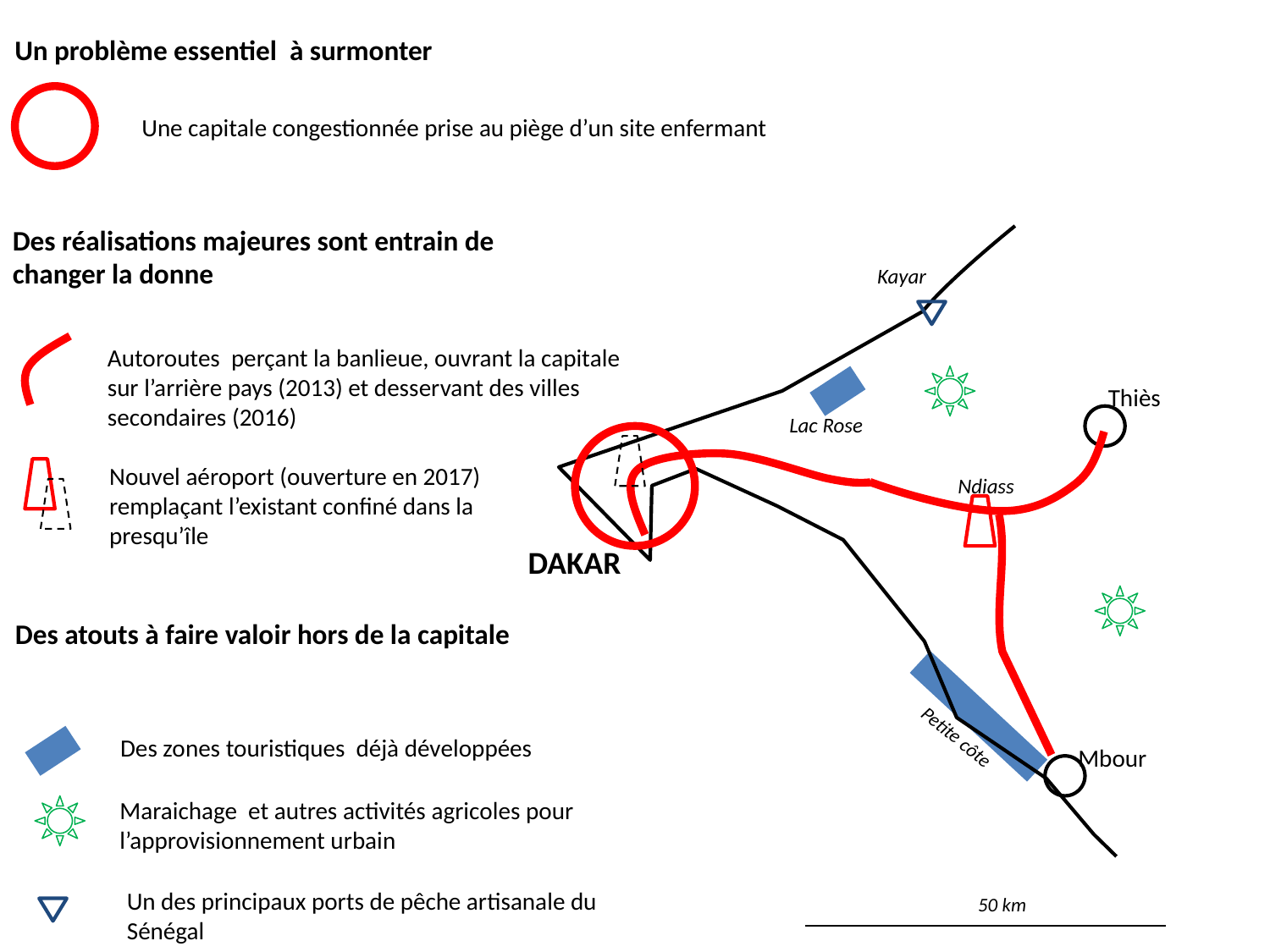

Un problème essentiel  à surmonter

Une capitale congestionnée prise au piège d’un site enfermant
Des réalisations majeures sont entrain de changer la donne

Kayar

Autoroutes  perçant la banlieue, ouvrant la capitale sur l’arrière pays (2013) et desservant des villes secondaires (2016)

Thiès

Lac Rose

Nouvel aéroport (ouverture en 2017) remplaçant l’existant confiné dans la presqu’île

Ndiass

DAKAR

Des atouts à faire valoir hors de la capitale

Petite côte
Des zones touristiques  déjà développées
Mbour

Maraichage  et autres activités agricoles pour l’approvisionnement urbain

Un des principaux ports de pêche artisanale du Sénégal
50 km